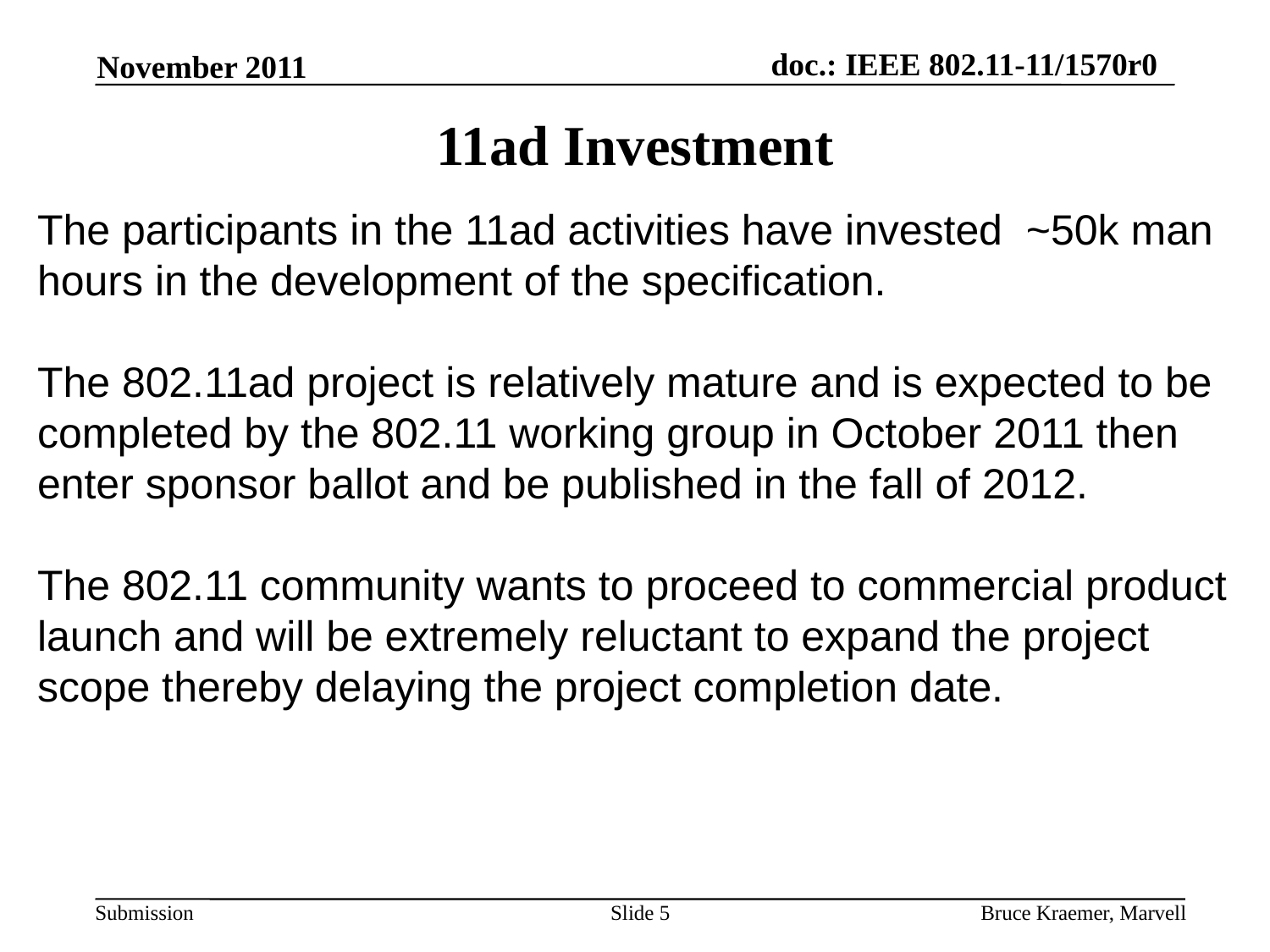

November 2011
11ad Investment
The participants in the 11ad activities have invested  ~50k man hours in the development of the specification.

The 802.11ad project is relatively mature and is expected to be completed by the 802.11 working group in October 2011 then enter sponsor ballot and be published in the fall of 2012.

The 802.11 community wants to proceed to commercial product launch and will be extremely reluctant to expand the project scope thereby delaying the project completion date.
Slide 5
Bruce Kraemer, Marvell